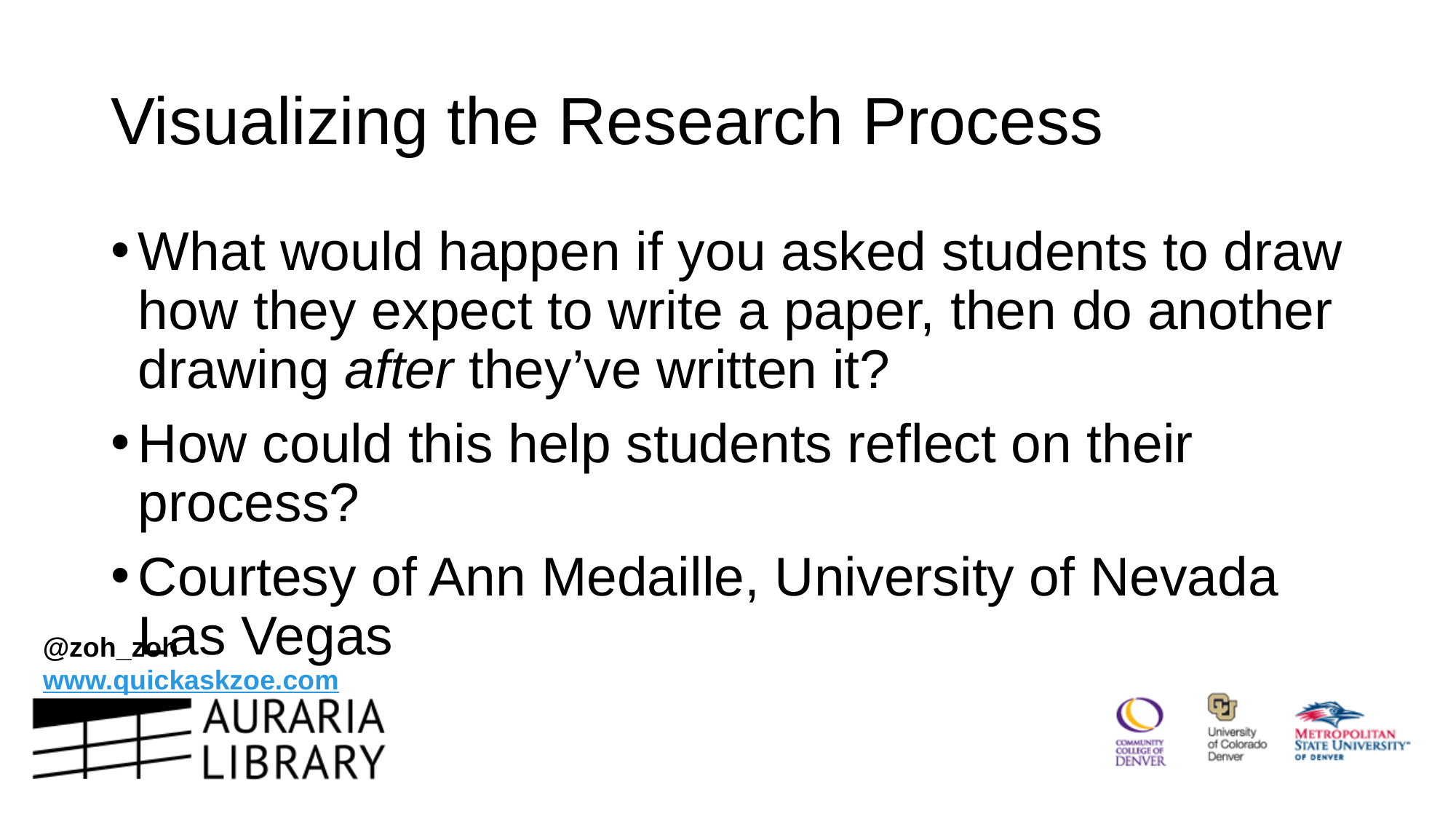

# Visualizing the Research Process
What would happen if you asked students to draw how they expect to write a paper, then do another drawing after they’ve written it?
How could this help students reflect on their process?
Courtesy of Ann Medaille, University of Nevada Las Vegas